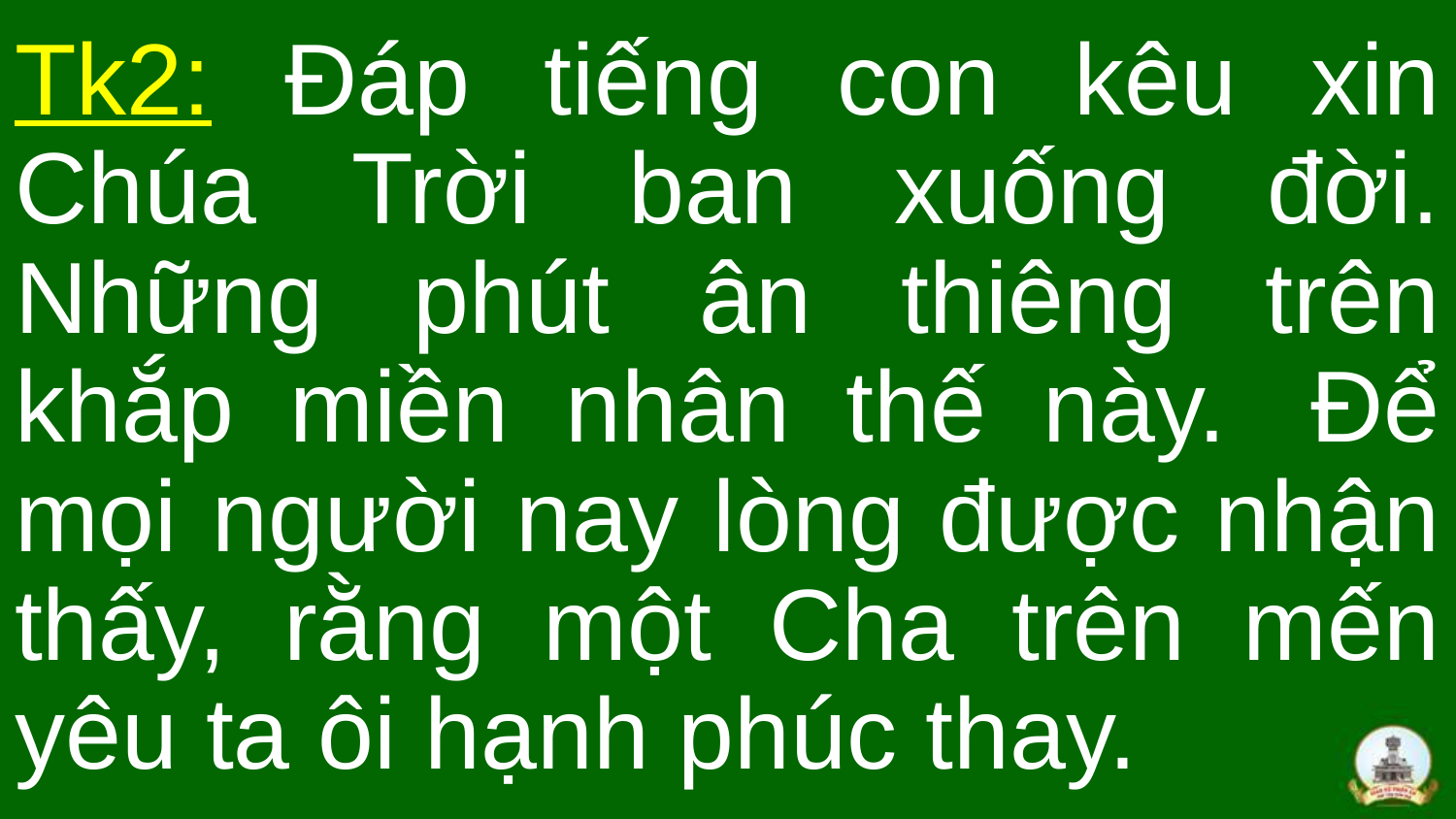

Tk2: Đáp tiếng con kêu xin Chúa Trời ban xuống đời. Những phút ân thiêng trên khắp miền nhân thế này.  Để mọi người nay lòng được nhận thấy, rằng một Cha trên mến yêu ta ôi hạnh phúc thay.